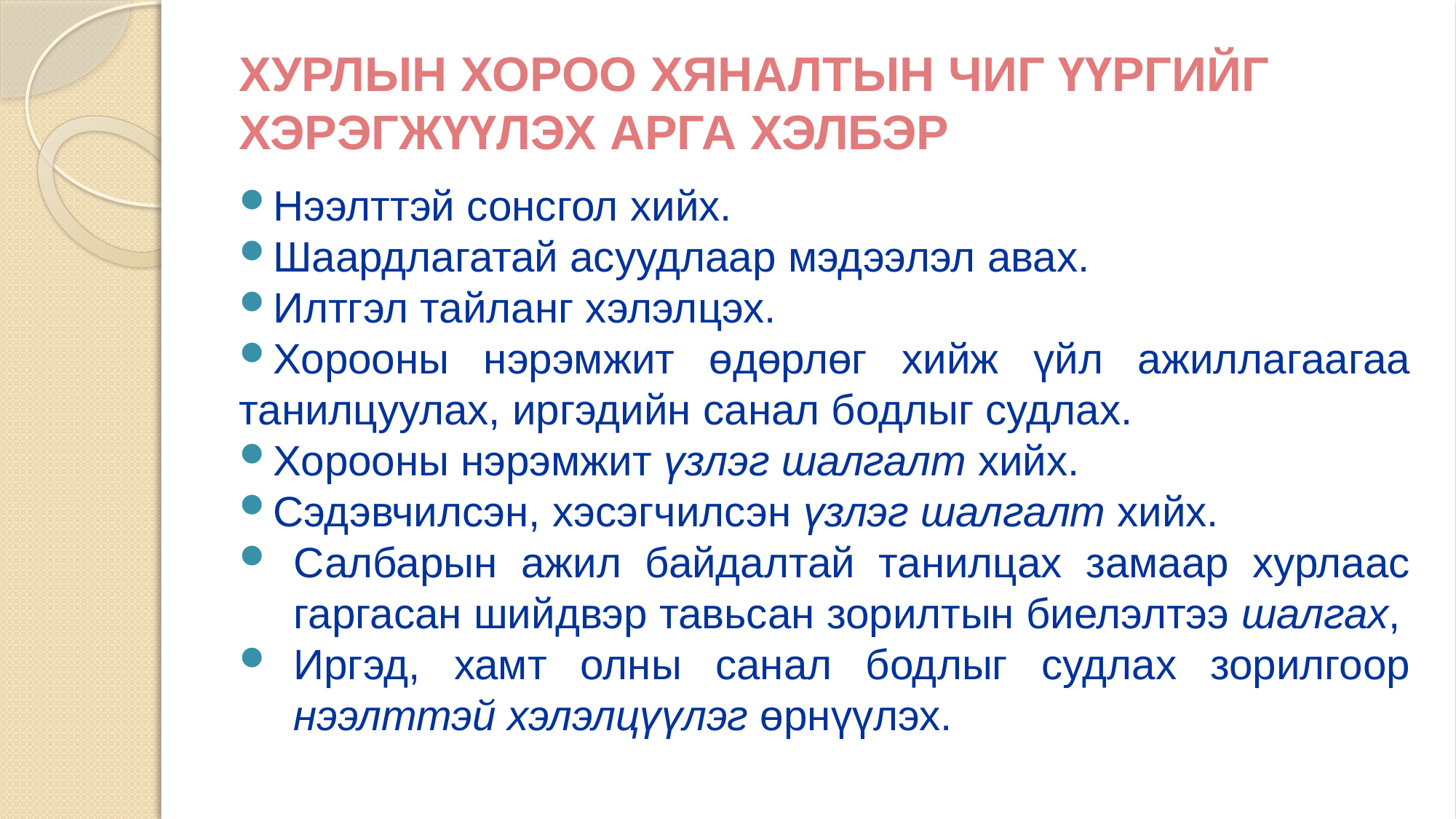

# ХУРЛЫН ХОРОО ХЯНАЛТЫН ЧИГ ҮҮРГИЙГ ХЭРЭГЖҮҮЛЭХ АРГА ХЭЛБЭР
Нээлттэй сонсгол хийх.
Шаардлагатай асуудлаар мэдээлэл авах.
Илтгэл тайланг хэлэлцэх.
Хорооны нэрэмжит өдөрлөг хийж үйл ажиллагаагаа танилцуулах, иргэдийн санал бодлыг судлах.
Хорооны нэрэмжит үзлэг шалгалт хийх.
Сэдэвчилсэн, хэсэгчилсэн үзлэг шалгалт хийх.
Салбарын ажил байдалтай танилцах замаар хурлаас гаргасан шийдвэр тавьсан зорилтын биелэлтээ шалгах,
Иргэд, хамт олны санал бодлыг судлах зорилгоор нээлттэй хэлэлцүүлэг өрнүүлэх.